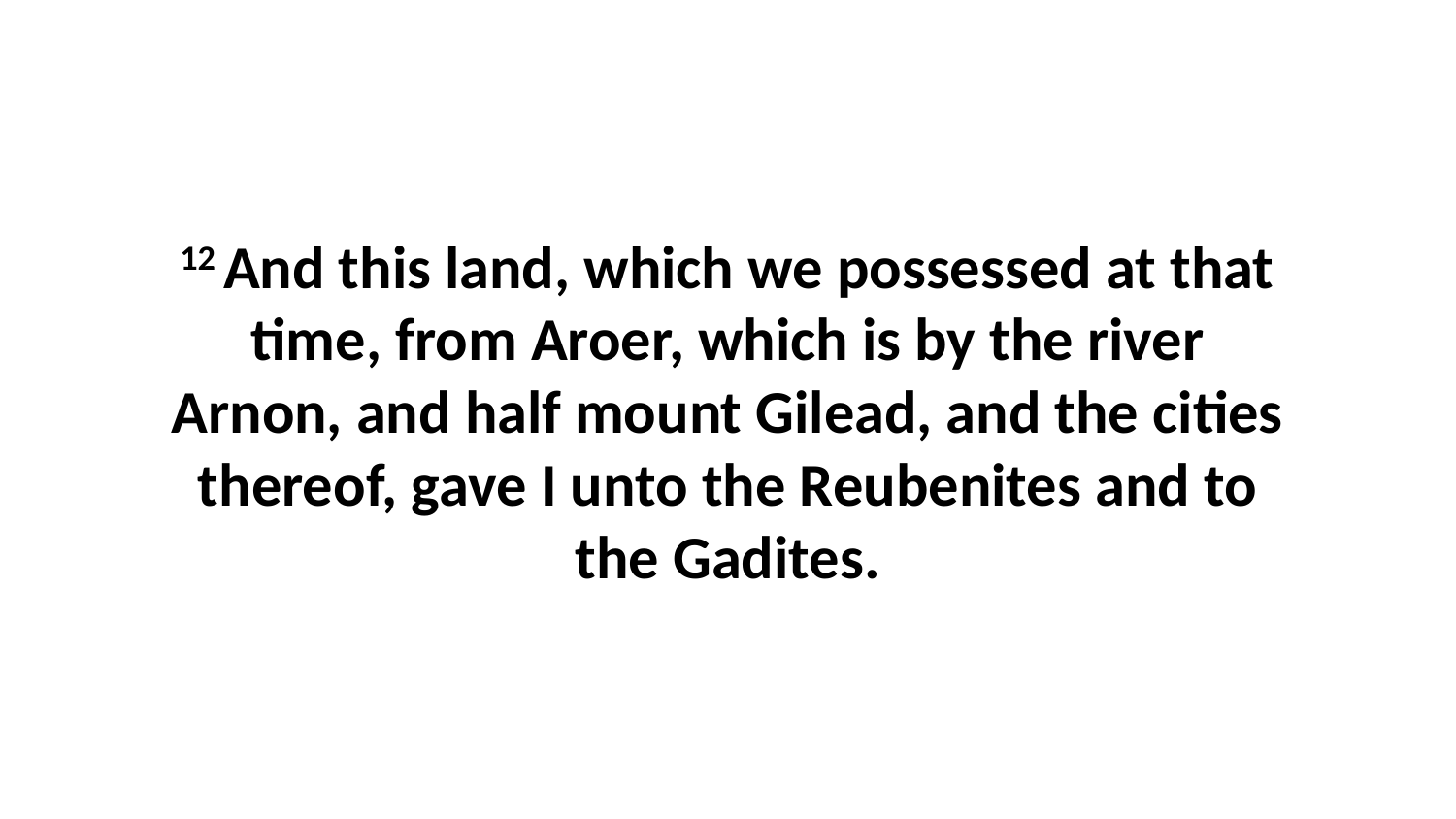

12 And this land, which we possessed at that time, from Aroer, which is by the river Arnon, and half mount Gilead, and the cities thereof, gave I unto the Reubenites and to the Gadites.